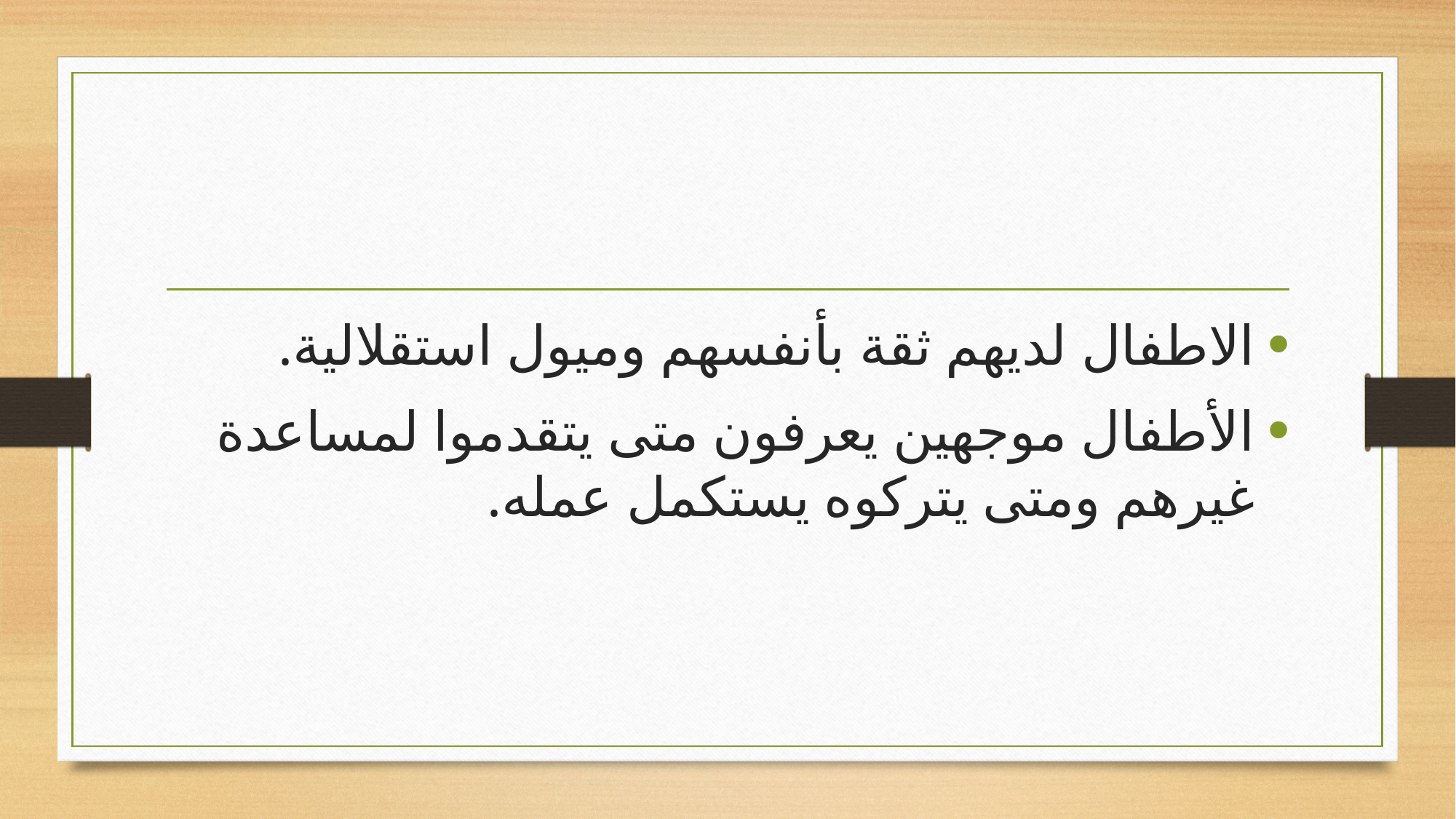

#
الاطفال لديهم ثقة بأنفسهم وميول استقلالية.
الأطفال موجهين يعرفون متى يتقدموا لمساعدة غيرهم ومتى يتركوه يستكمل عمله.